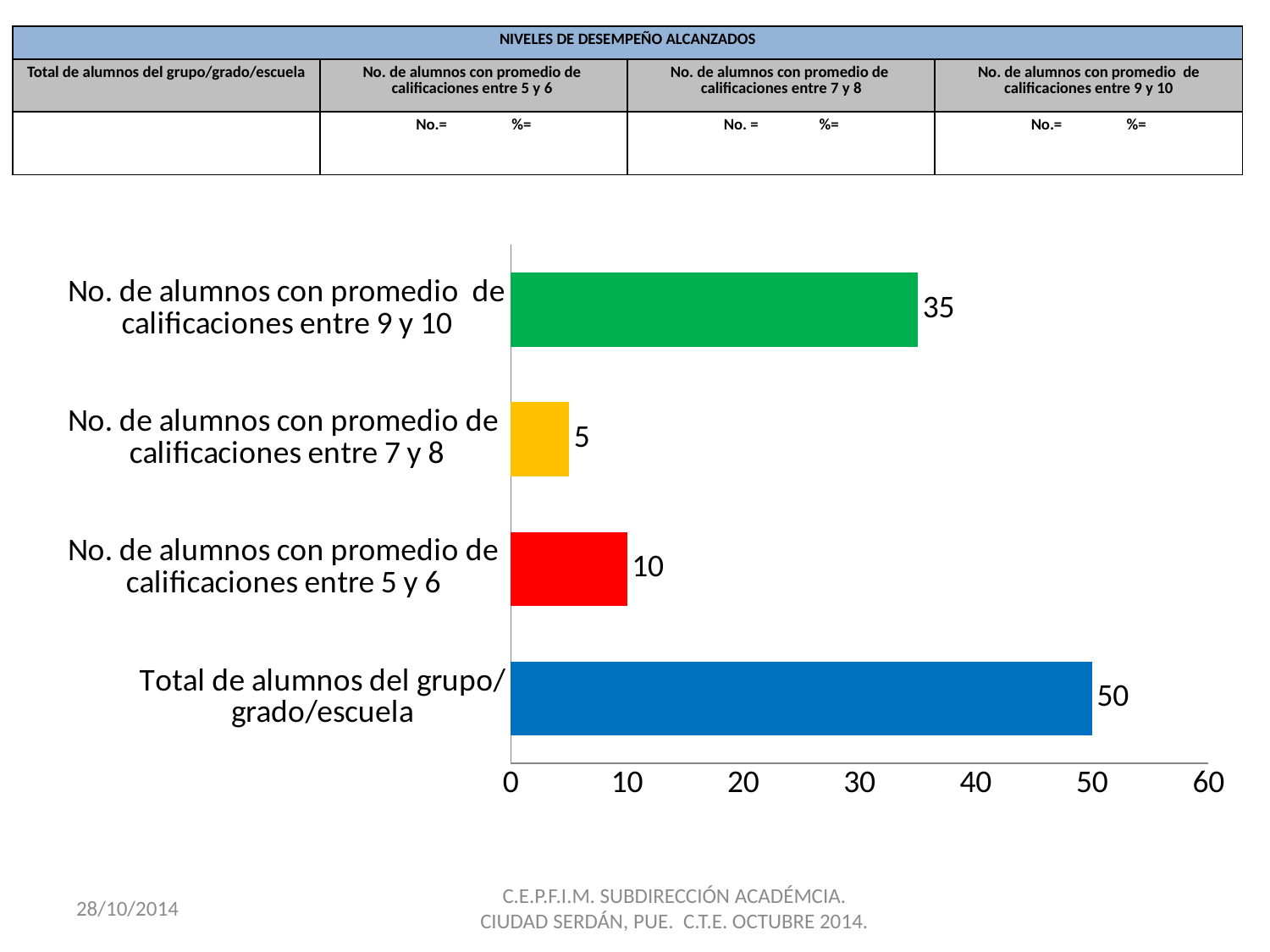

| NIVELES DE DESEMPEÑO ALCANZADOS |  |  |  |
| --- | --- | --- | --- |
| Total de alumnos del grupo/grado/escuela | No. de alumnos con promedio de calificaciones entre 5 y 6 | No. de alumnos con promedio de calificaciones entre 7 y 8 | No. de alumnos con promedio de calificaciones entre 9 y 10 |
|  | No.= %= | No. = %= | No.= %= |

### Chart

| Category | % de alumnos que no han faltado |
|---|---|
| Total de alumnos del grupo/grado/escuela | 50.0 |
| No. de alumnos con promedio de  calificaciones entre 5 y 6  | 10.0 |
| No. de alumnos con promedio de  calificaciones entre 7 y 8 | 5.0 |
| No. de alumnos con promedio  de calificaciones entre 9 y 10 | 35.0 |
28/10/2014
C.E.P.F.I.M. SUBDIRECCIÓN ACADÉMCIA.
CIUDAD SERDÁN, PUE.  C.T.E. OCTUBRE 2014.